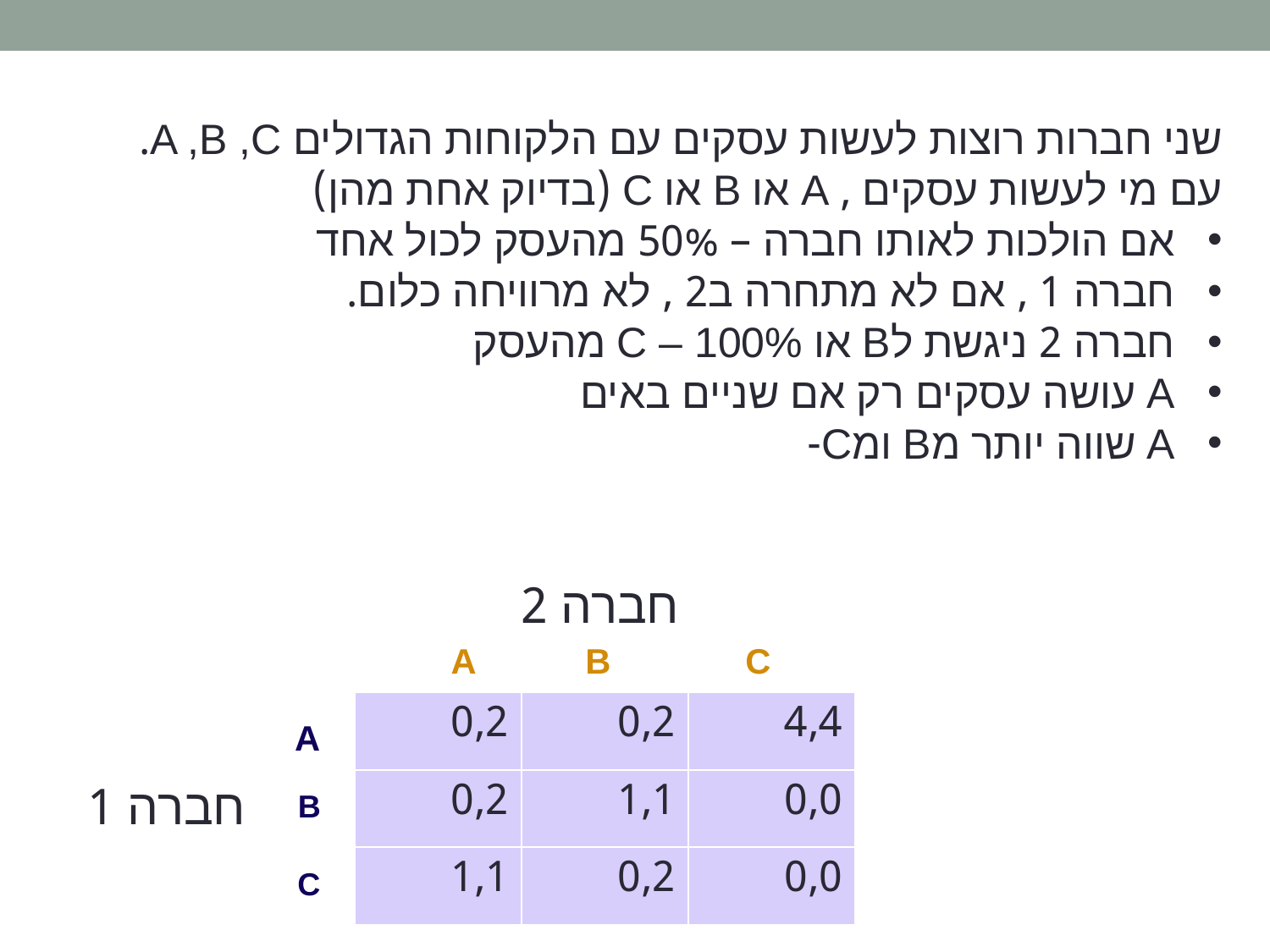

שני חברות רוצות לעשות עסקים עם הלקוחות הגדולים A ,B ,C.
עם מי לעשות עסקים , A או B או C (בדיוק אחת מהן)
אם הולכות לאותו חברה – 50% מהעסק לכול אחד
חברה 1 , אם לא מתחרה ב2 , לא מרוויחה כלום.
חברה 2 ניגשת לB או C – 100% מהעסק
A עושה עסקים רק אם שניים באים
A שווה יותר מB ומC-

חברה 2
A
B
C
| 0,2 | 0,2 | 4,4 |
| --- | --- | --- |
| 0,2 | 1,1 | 0,0 |
| 1,1 | 0,2 | 0,0 |
A
חברה 1
B
C